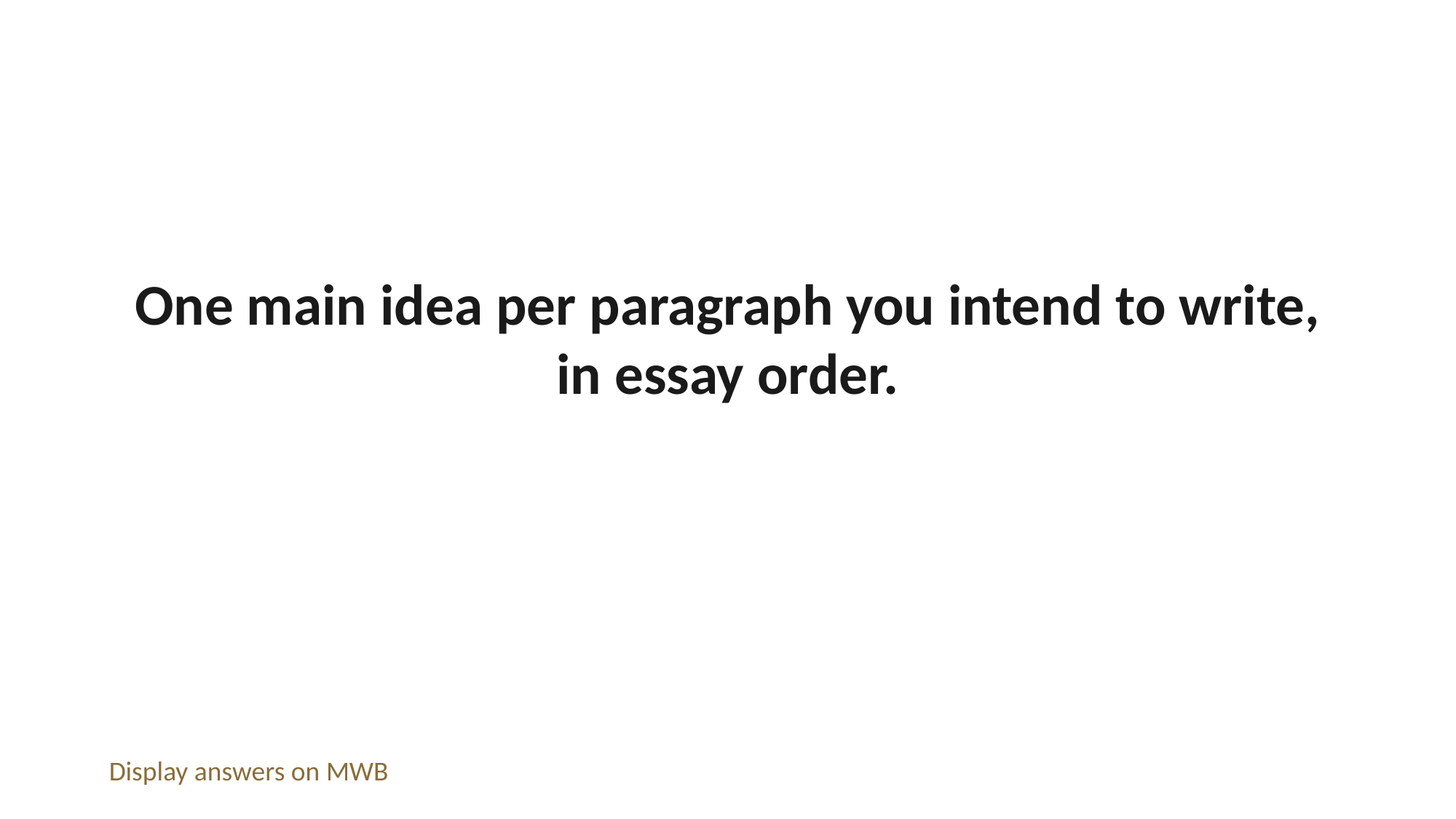

One main idea per paragraph you intend to write, in essay order.
Display answers on MWB